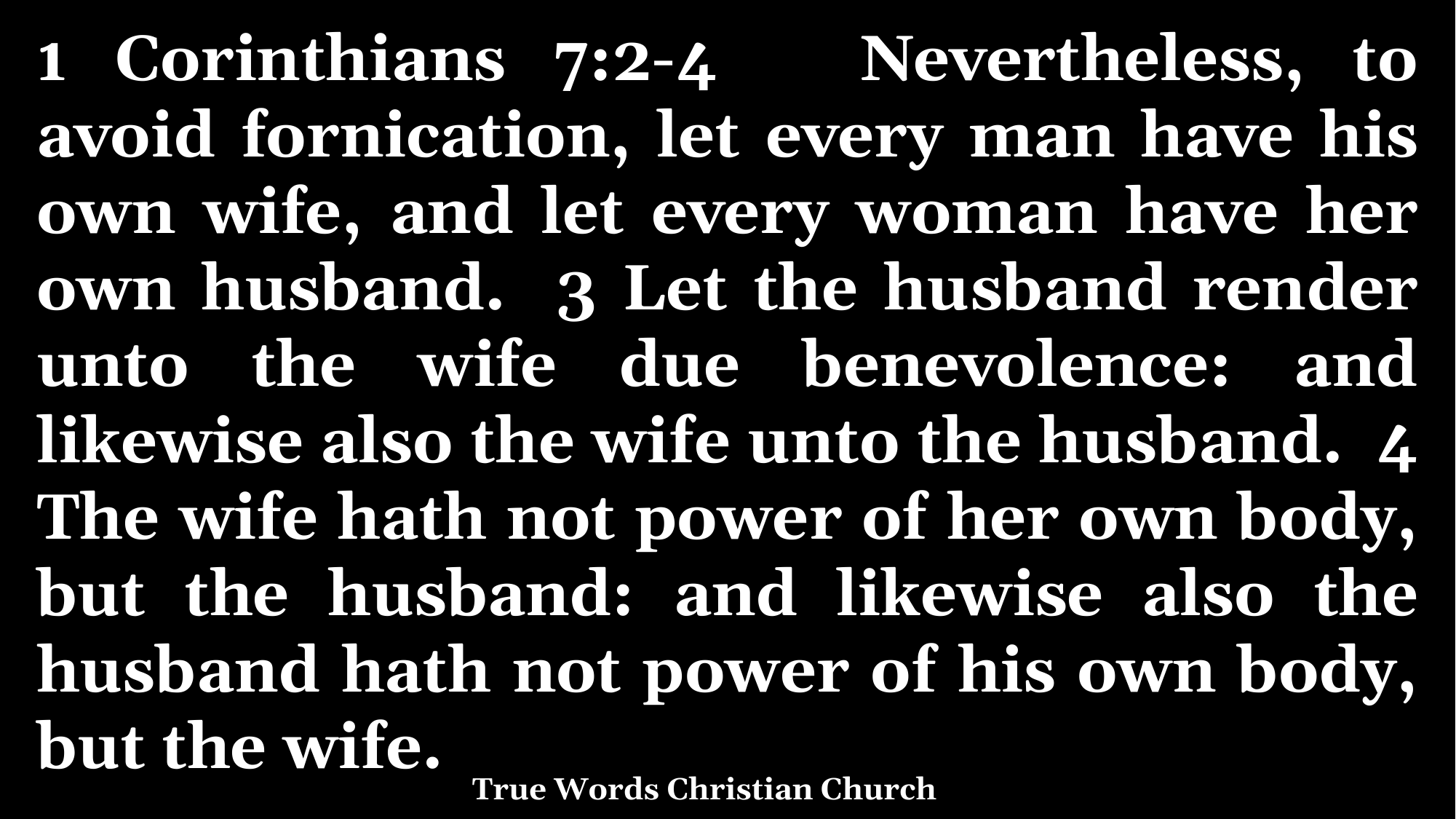

1 Corinthians 7:2-4   Nevertheless, to avoid fornication, let every man have his own wife, and let every woman have her own husband.  3 Let the husband render unto the wife due benevolence: and likewise also the wife unto the husband.  4 The wife hath not power of her own body, but the husband: and likewise also the husband hath not power of his own body, but the wife.
True Words Christian Church